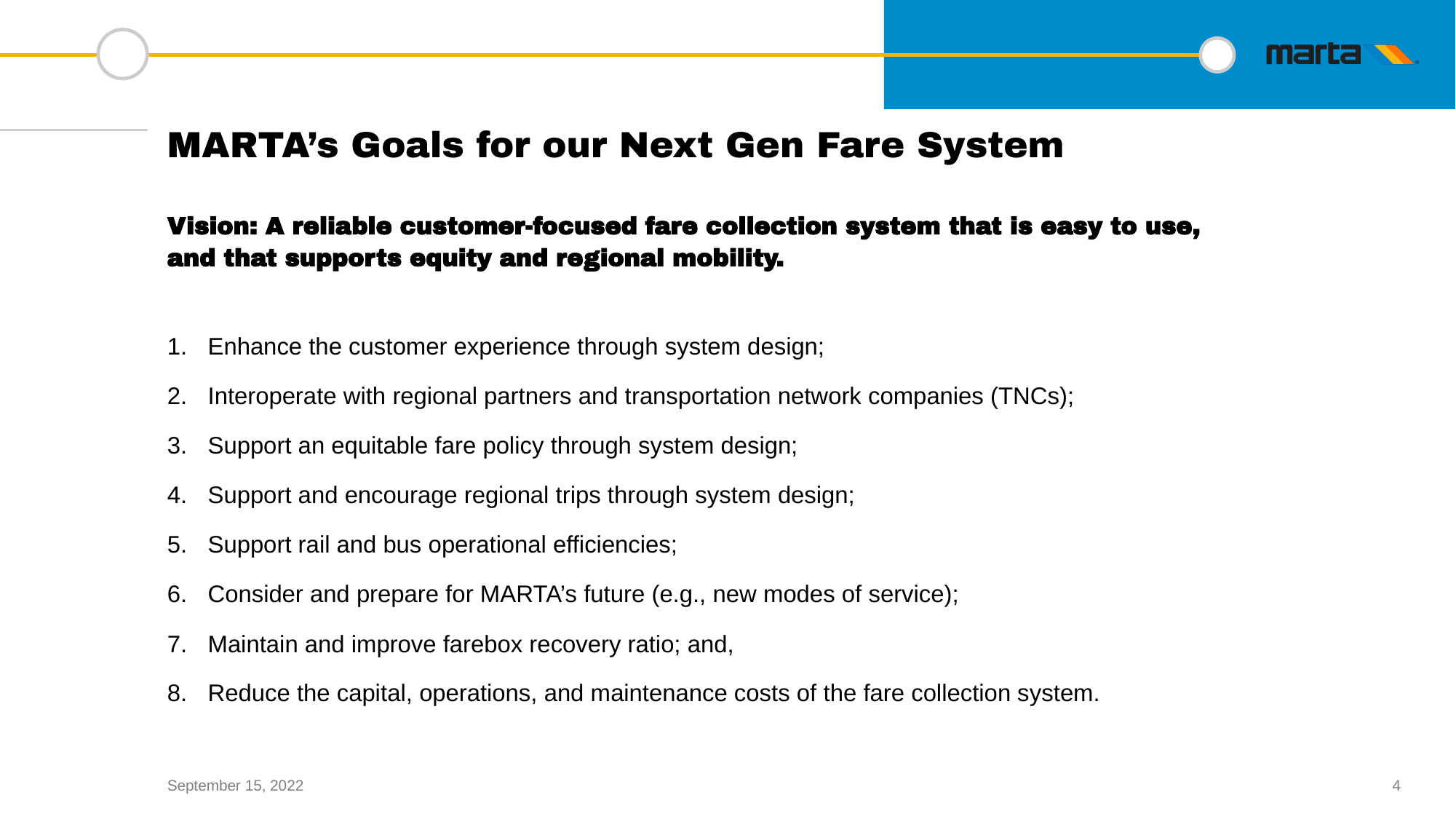

# MARTA’s Goals for our Next Gen Fare System
Vision: A reliable customer-focused fare collection system that is easy to use, and that supports equity and regional mobility.
Enhance the customer experience through system design;
Interoperate with regional partners and transportation network companies (TNCs);
Support an equitable fare policy through system design;
Support and encourage regional trips through system design;
Support rail and bus operational efficiencies;
Consider and prepare for MARTA’s future (e.g., new modes of service);
Maintain and improve farebox recovery ratio; and,
Reduce the capital, operations, and maintenance costs of the fare collection system.
September 15, 2022
4